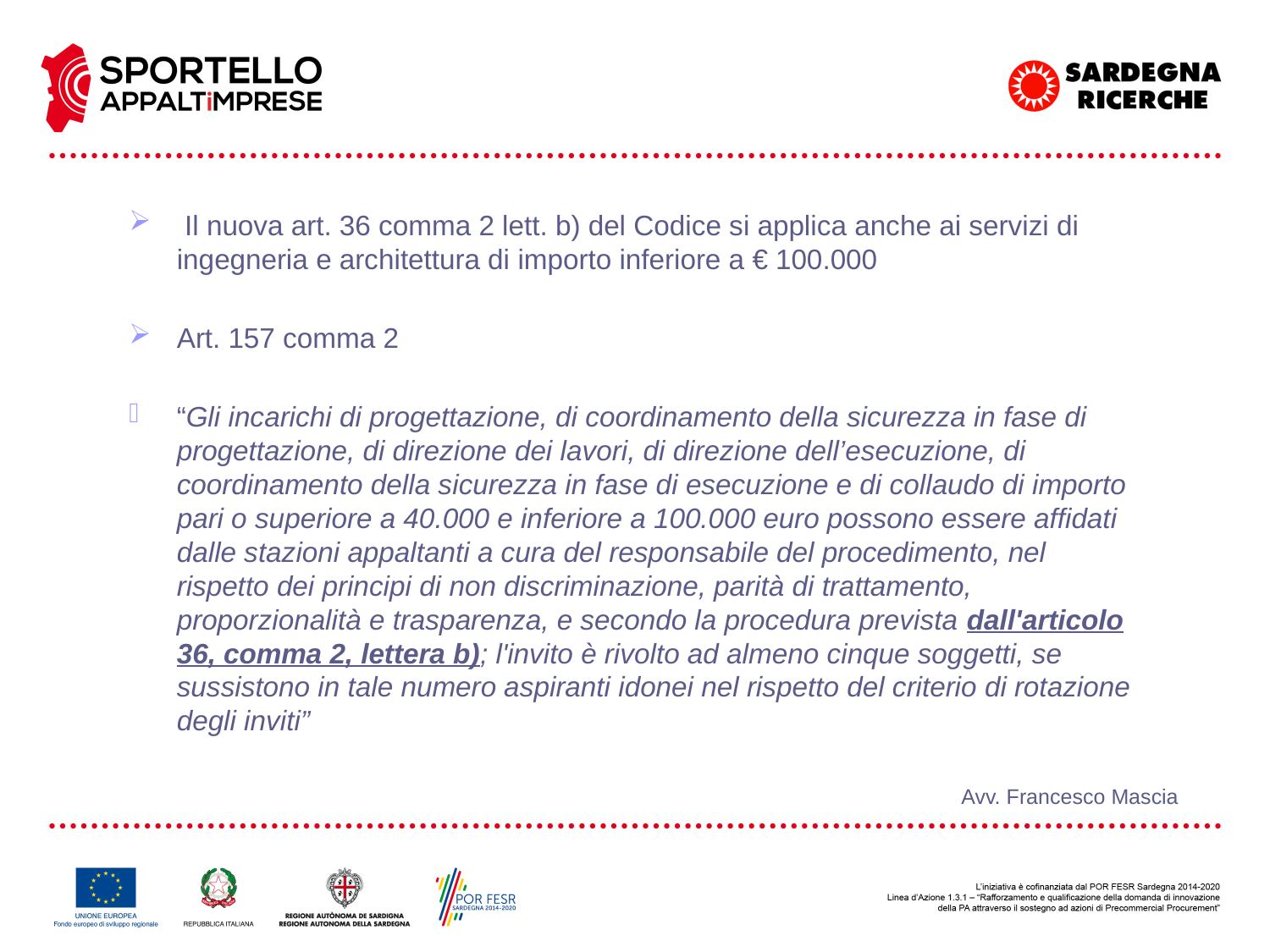

Il nuova art. 36 comma 2 lett. b) del Codice si applica anche ai servizi di ingegneria e architettura di importo inferiore a € 100.000

Art. 157 comma 2

“Gli incarichi di progettazione, di coordinamento della sicurezza in fase di progettazione, di direzione dei lavori, di direzione dell’esecuzione, di coordinamento della sicurezza in fase di esecuzione e di collaudo di importo pari o superiore a 40.000 e inferiore a 100.000 euro possono essere affidati dalle stazioni appaltanti a cura del responsabile del procedimento, nel rispetto dei principi di non discriminazione, parità di trattamento, proporzionalità e trasparenza, e secondo la procedura prevista dall'articolo 36, comma 2, lettera b); l'invito è rivolto ad almeno cinque soggetti, se sussistono in tale numero aspiranti idonei nel rispetto del criterio di rotazione degli inviti”

Avv. Francesco Mascia